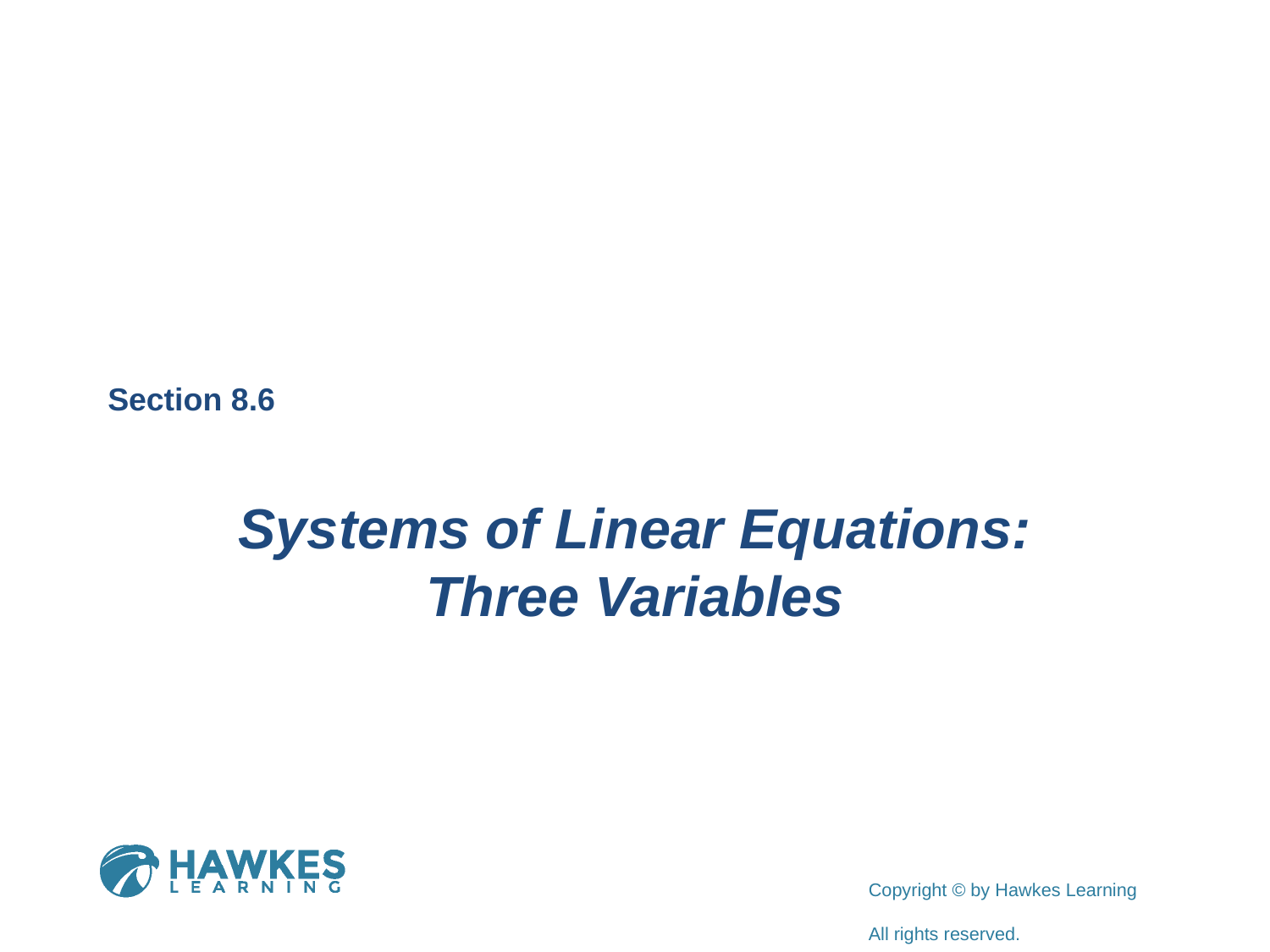

Section 8.6
Systems of Linear Equations: Three Variables